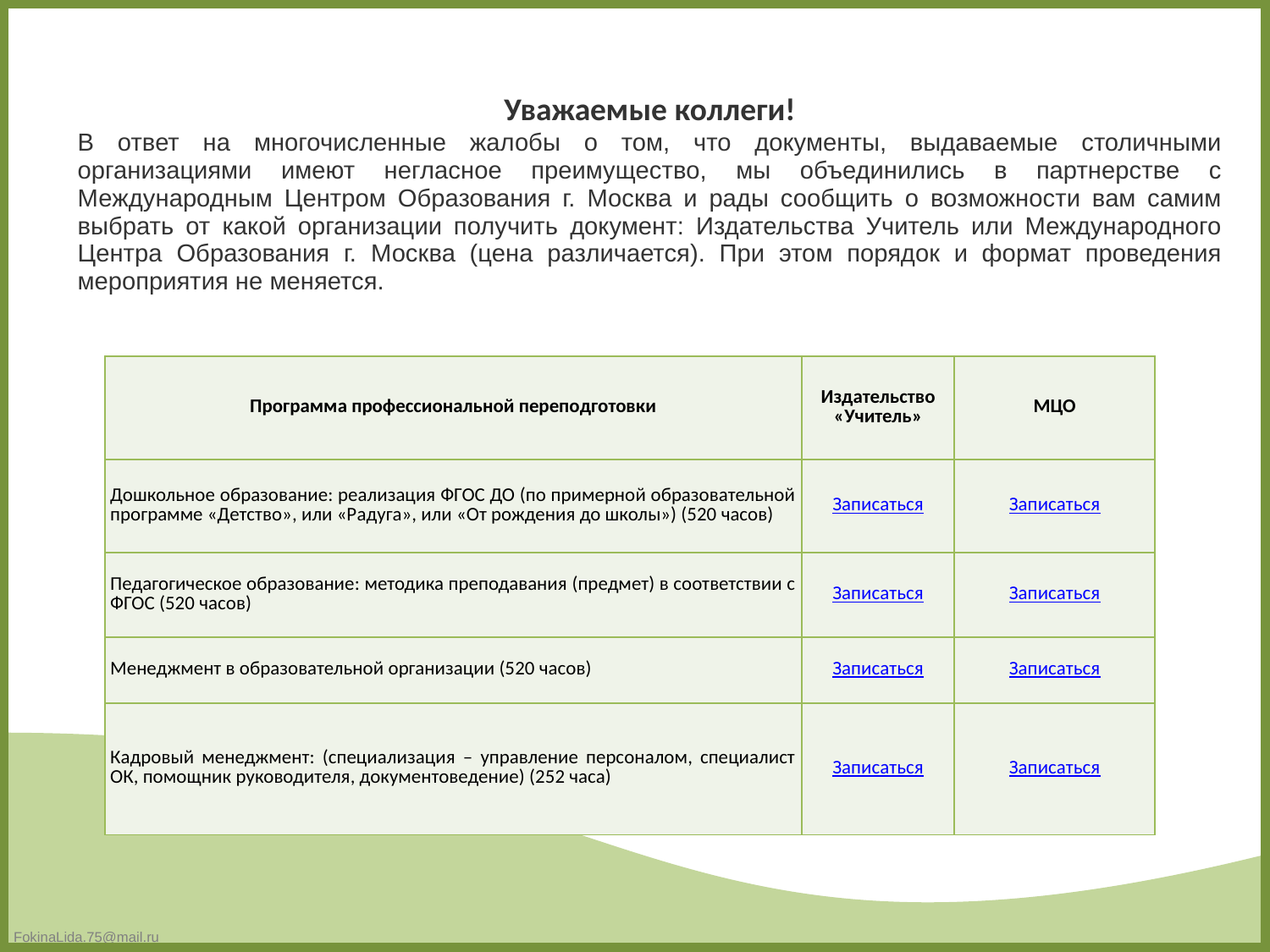

| Уважаемые коллеги! В ответ на многочисленные жалобы о том, что документы, выдаваемые столичными организациями имеют негласное преимущество, мы объединились в партнерстве с Международным Центром Образования г. Москва и рады сообщить о возможности вам самим выбрать от какой организации получить документ: Издательства Учитель или Международного Центра Образования г. Москва (цена различается). При этом порядок и формат проведения мероприятия не меняется. |
| --- |

| Программа профессиональной переподготовки | Издательство «Учитель» | МЦО |
| --- | --- | --- |
| Дошкольное образование: реализация ФГОС ДО (по примерной образовательной программе «Детство», или «Радуга», или «От рождения до школы») (520 часов) | Записаться | Записаться |
| Педагогическое образование: методика преподавания (предмет) в соответствии с ФГОС (520 часов) | Записаться | Записаться |
| Менеджмент в образовательной организации (520 часов) | Записаться | Записаться |
| Кадровый менеджмент: (специализация – управление персоналом, специалист ОК, помощник руководителя, документоведение) (252 часа) | Записаться | Записаться |